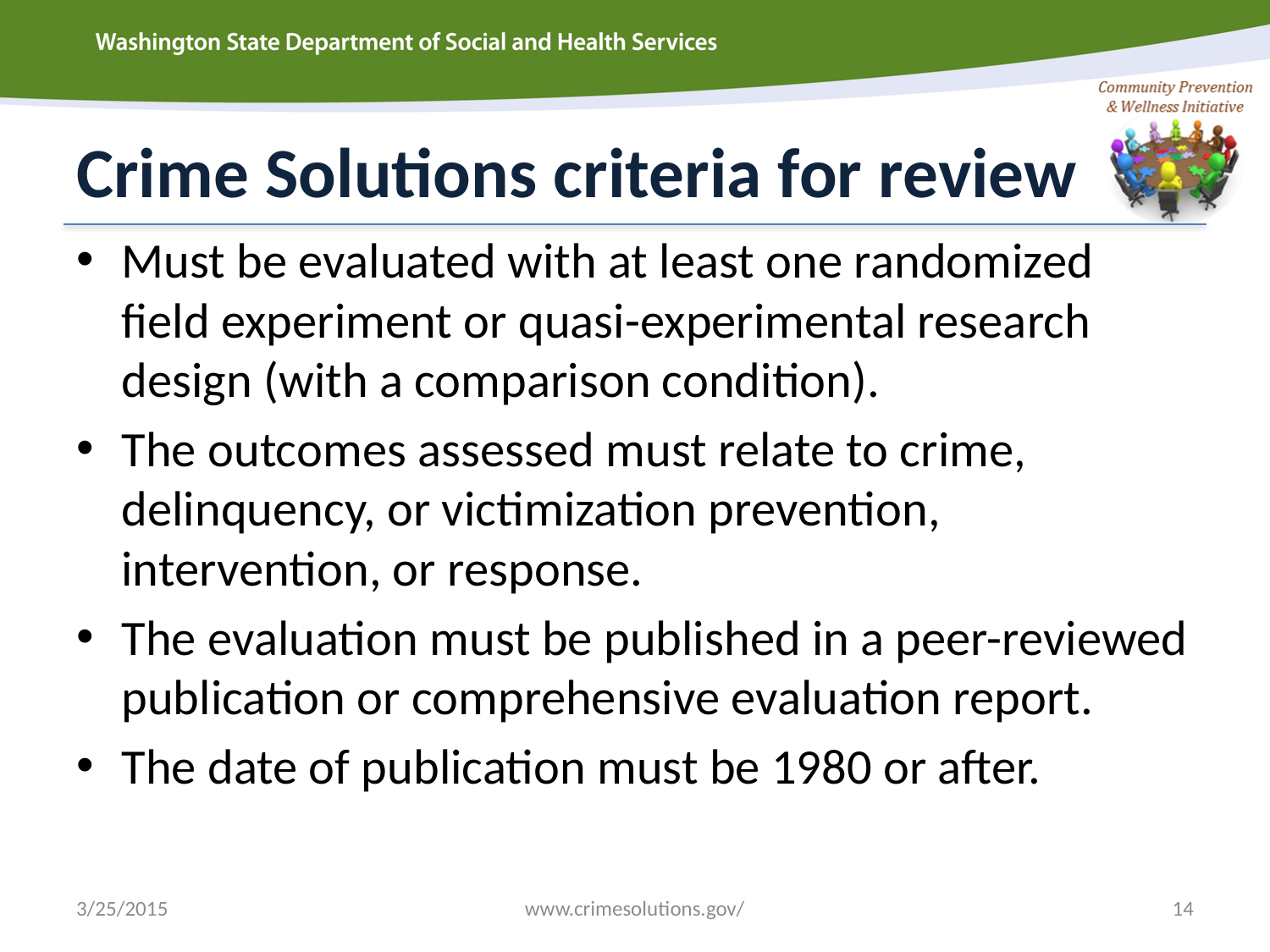

# Crime Solutions criteria for review
Must be evaluated with at least one randomized field experiment or quasi-experimental research design (with a comparison condition).
The outcomes assessed must relate to crime, delinquency, or victimization prevention, intervention, or response.
The evaluation must be published in a peer-reviewed publication or comprehensive evaluation report.
The date of publication must be 1980 or after.

3/25/2015
www.crimesolutions.gov/
14